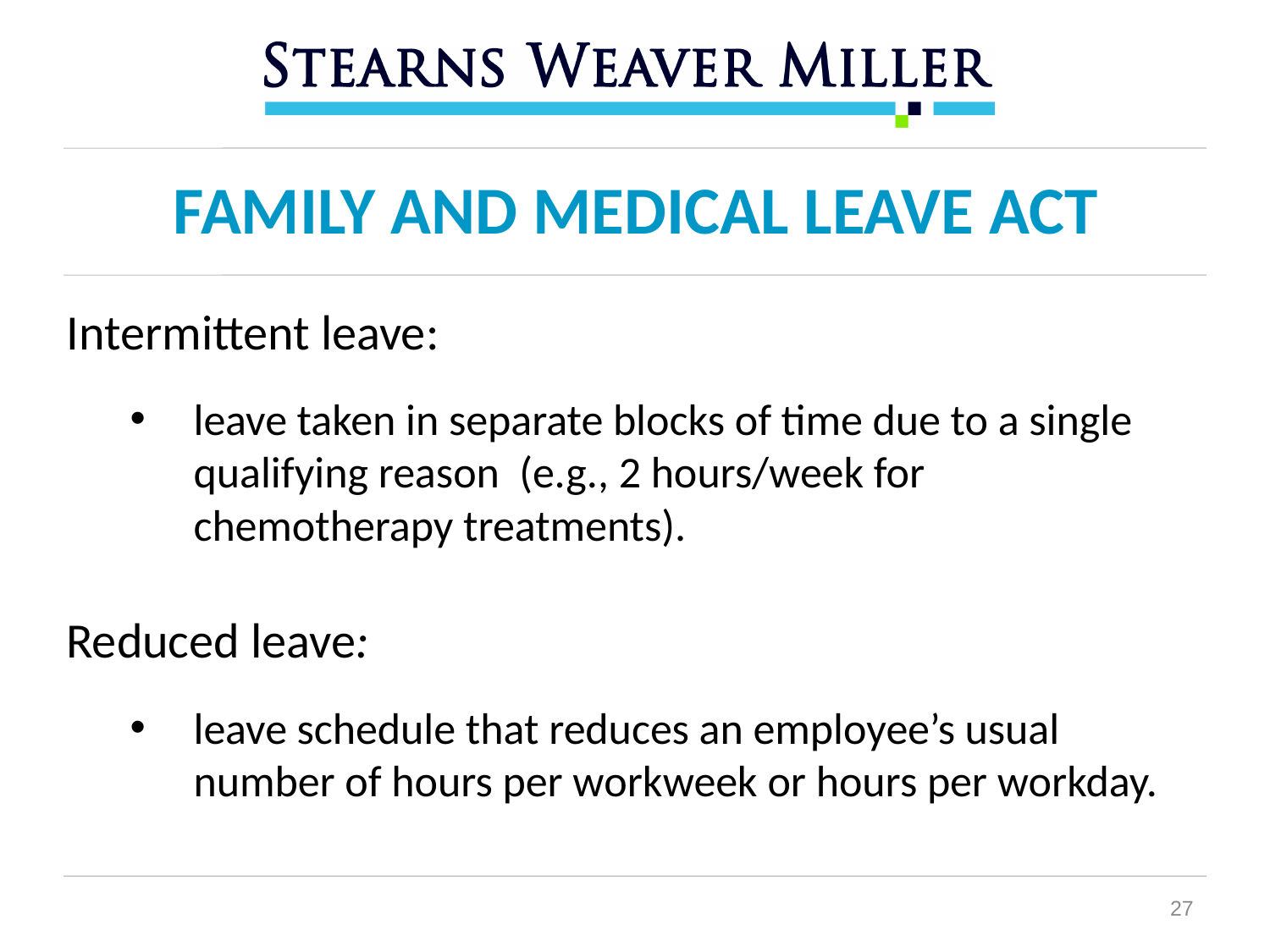

# FAMILY AND MEDICAL LEAVE ACT
Intermittent leave:

leave taken in separate blocks of time due to a single qualifying reason  (e.g., 2 hours/week for chemotherapy treatments).

Reduced leave:

leave schedule that reduces an employee’s usual number of hours per workweek or hours per workday.

27